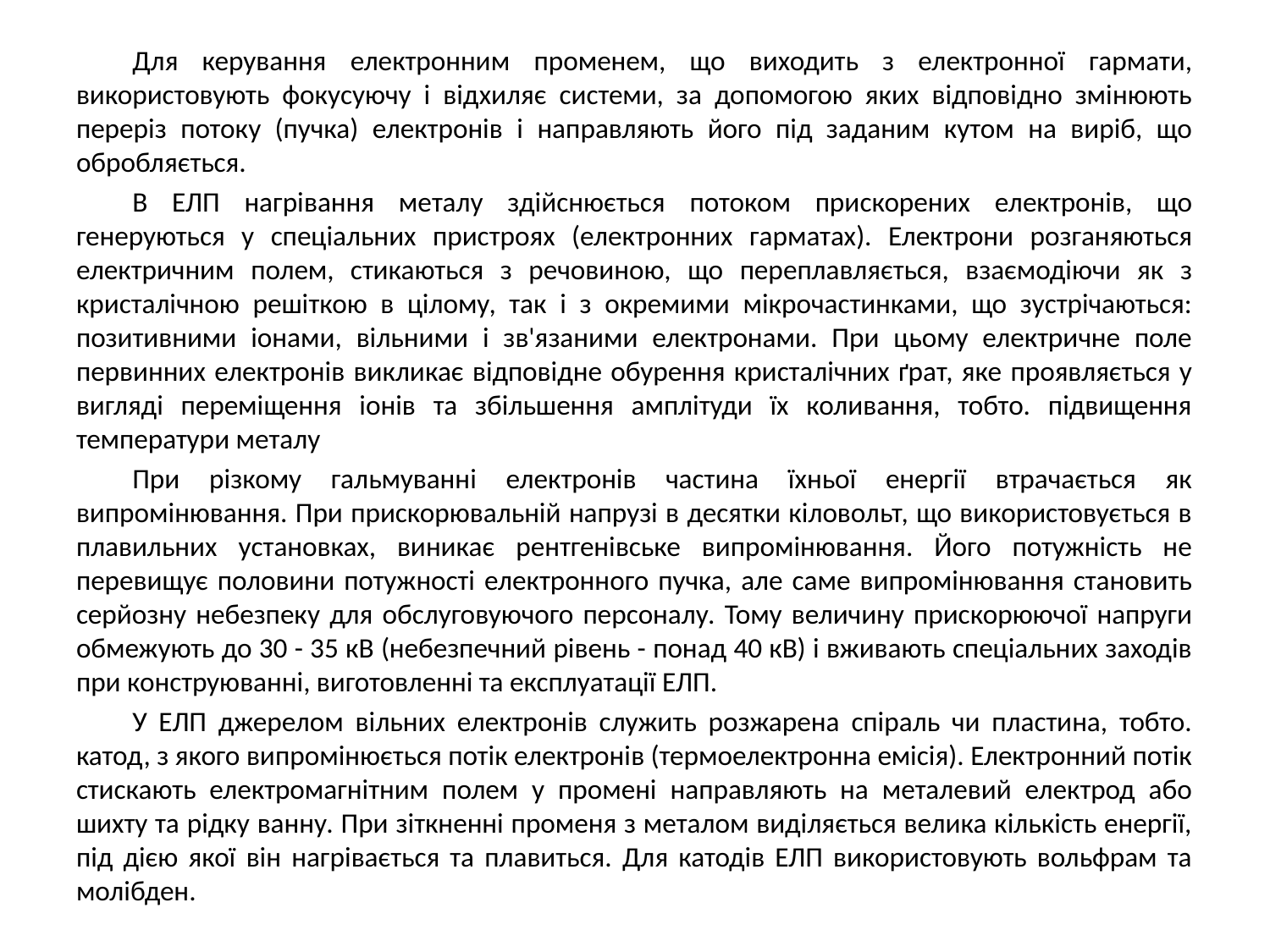

Для керування електронним променем, що виходить з електронної гармати, використовують фокусуючу і відхиляє системи, за допомогою яких відповідно змінюють переріз потоку (пучка) електронів і направляють його під заданим кутом на виріб, що обробляється.
В ЕЛП нагрівання металу здійснюється потоком прискорених електронів, що генеруються у спеціальних пристроях (електронних гарматах). Електрони розганяються електричним полем, стикаються з речовиною, що переплавляється, взаємодіючи як з кристалічною решіткою в цілому, так і з окремими мікрочастинками, що зустрічаються: позитивними іонами, вільними і зв'язаними електронами. При цьому електричне поле первинних електронів викликає відповідне обурення кристалічних ґрат, яке проявляється у вигляді переміщення іонів та збільшення амплітуди їх коливання, тобто. підвищення температури металу
При різкому гальмуванні електронів частина їхньої енергії втрачається як випромінювання. При прискорювальній напрузі в десятки кіловольт, що використовується в плавильних установках, виникає рентгенівське випромінювання. Його потужність не перевищує половини потужності електронного пучка, але саме випромінювання становить серйозну небезпеку для обслуговуючого персоналу. Тому величину прискорюючої напруги обмежують до 30 - 35 кВ (небезпечний рівень - понад 40 кВ) і вживають спеціальних заходів при конструюванні, виготовленні та експлуатації ЕЛП.
У ЕЛП джерелом вільних електронів служить розжарена спіраль чи пластина, тобто. катод, з якого випромінюється потік електронів (термоелектронна емісія). Електронний потік стискають електромагнітним полем у промені направляють на металевий електрод або шихту та рідку ванну. При зіткненні променя з металом виділяється велика кількість енергії, під дією якої він нагрівається та плавиться. Для катодів ЕЛП використовують вольфрам та молібден.